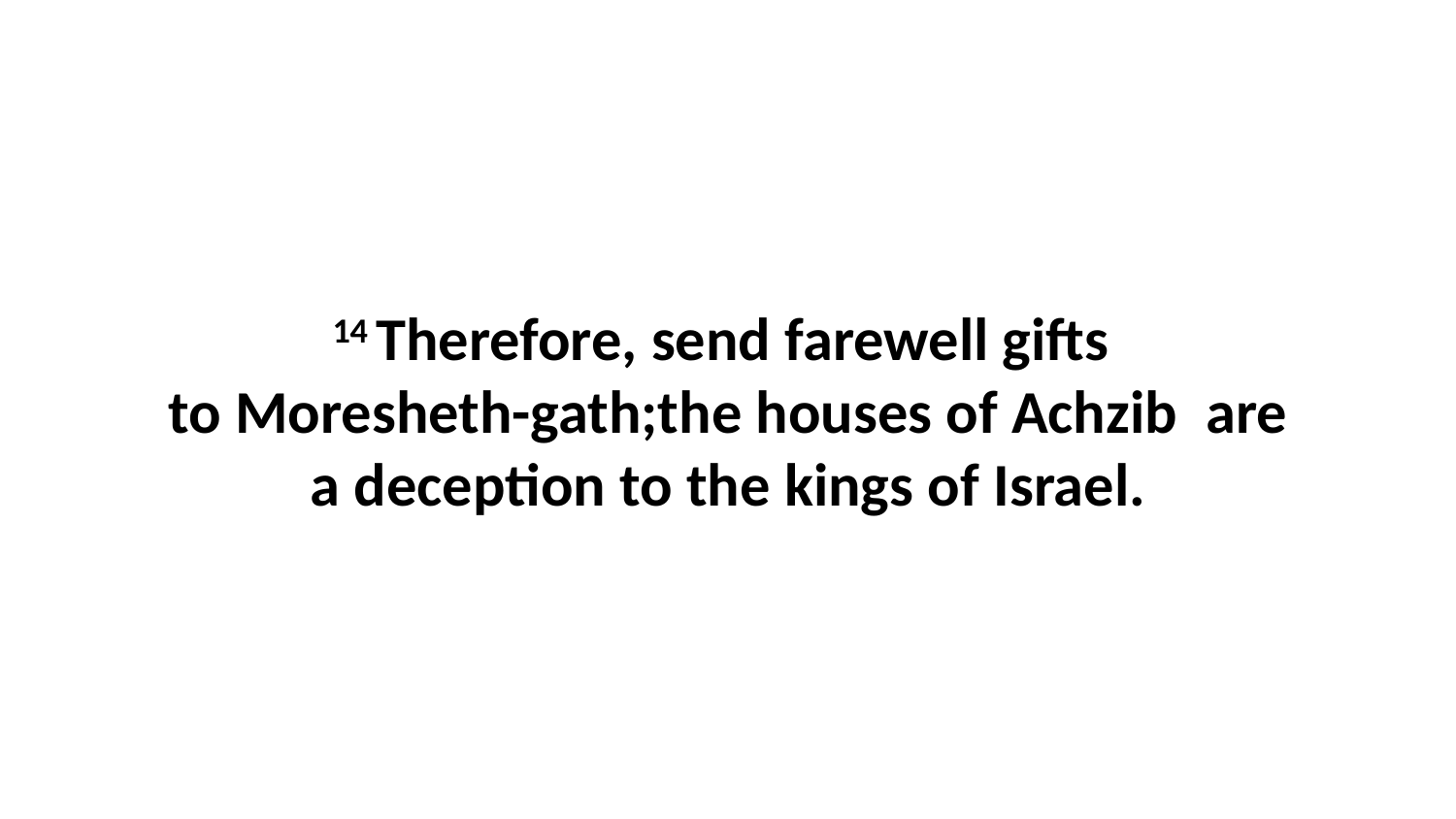

14 Therefore, send farewell gifts  to Moresheth-gath;the houses of Achzib  are a deception to the kings of Israel.